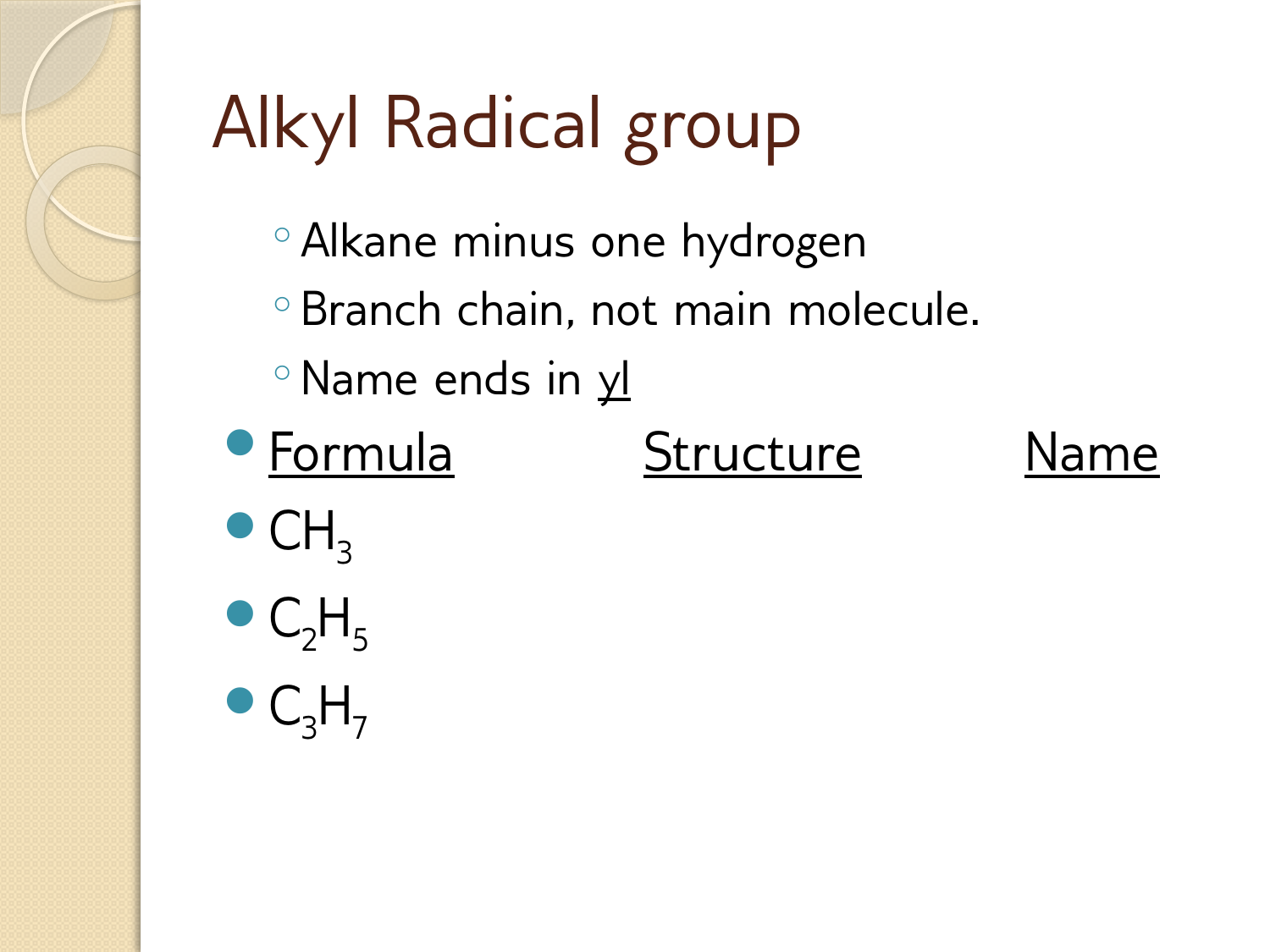

# Alkyl Radical group
Alkane minus one hydrogen
Branch chain, not main molecule.
Name ends in yl
Formula		Structure		Name
CH3
C2H5
C3H7